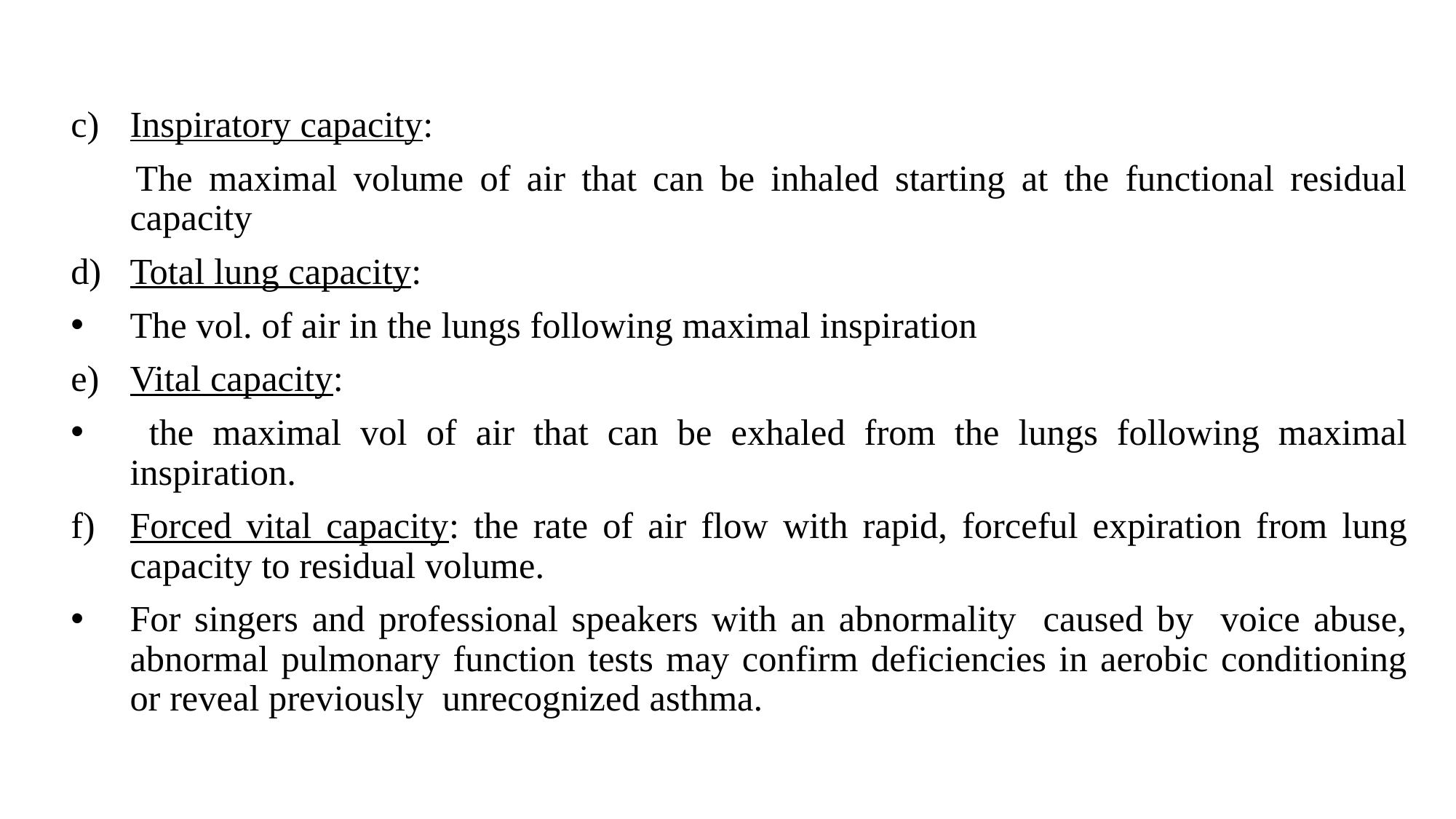

Inspiratory capacity:
    The maximal volume of air that can be inhaled starting at the functional residual capacity
Total lung capacity:
The vol. of air in the lungs following maximal inspiration
Vital capacity:
 the maximal vol of air that can be exhaled from the lungs following maximal inspiration.
Forced vital capacity: the rate of air flow with rapid, forceful expiration from lung capacity to residual volume.
For singers and professional speakers with an abnormality  caused by  voice abuse, abnormal pulmonary function tests may confirm deficiencies in aerobic conditioning or reveal previously  unrecognized asthma.